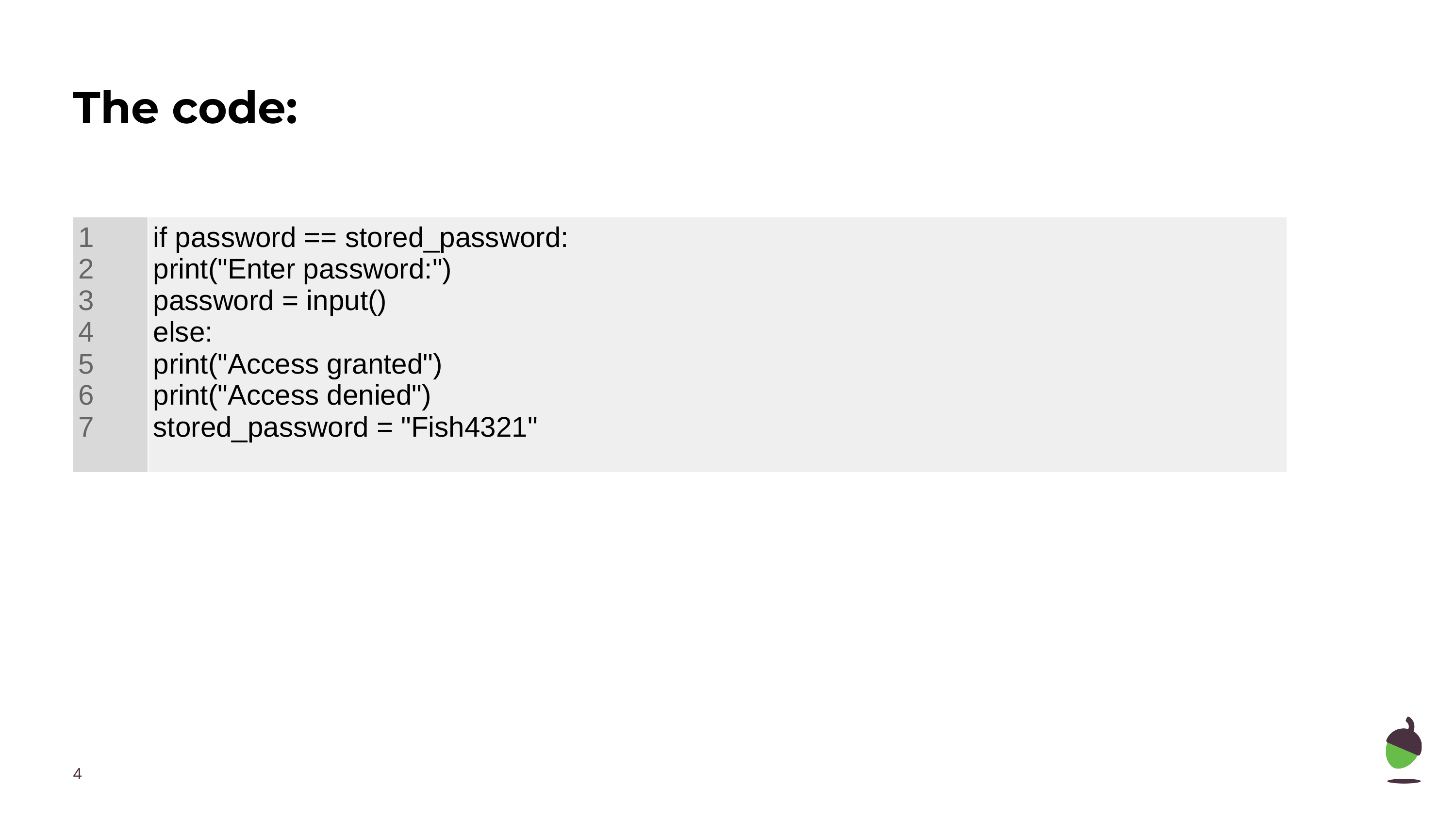

# The code:
| 1 2 3 4 5 6 7 | if password == stored\_password: print("Enter password:") password = input() else: print("Access granted") print("Access denied") stored\_password = "Fish4321" |
| --- | --- |
4